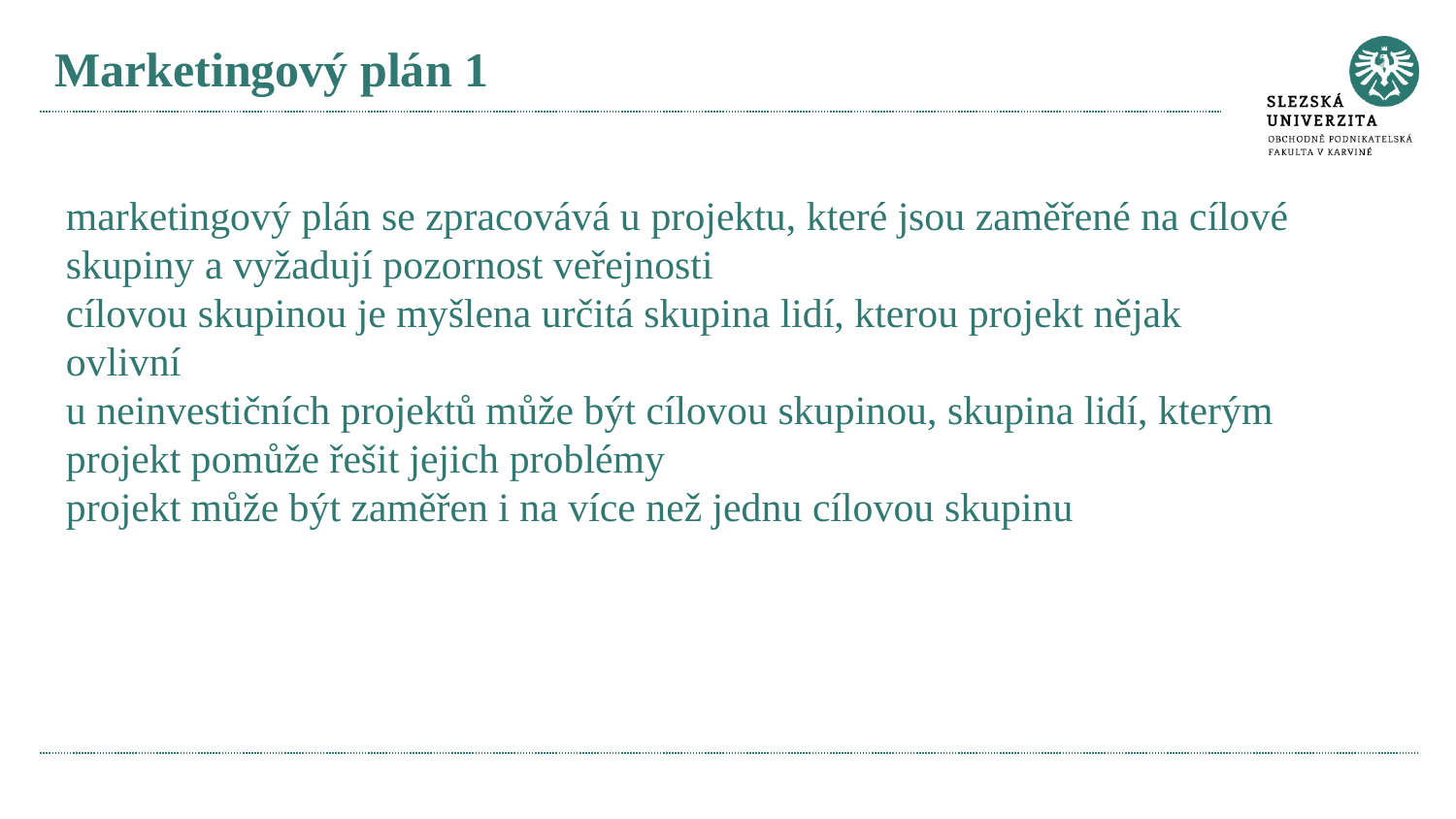

# Marketingový plán 1

marketingový plán se zpracovává u projektu, které jsou zaměřené na cílové skupiny a vyžadují pozornost veřejnosti
cílovou skupinou je myšlena určitá skupina lidí, kterou projekt nějak ovlivní
u neinvestičních projektů může být cílovou skupinou, skupina lidí, kterým projekt pomůže řešit jejich problémy
projekt může být zaměřen i na více než jednu cílovou skupinu